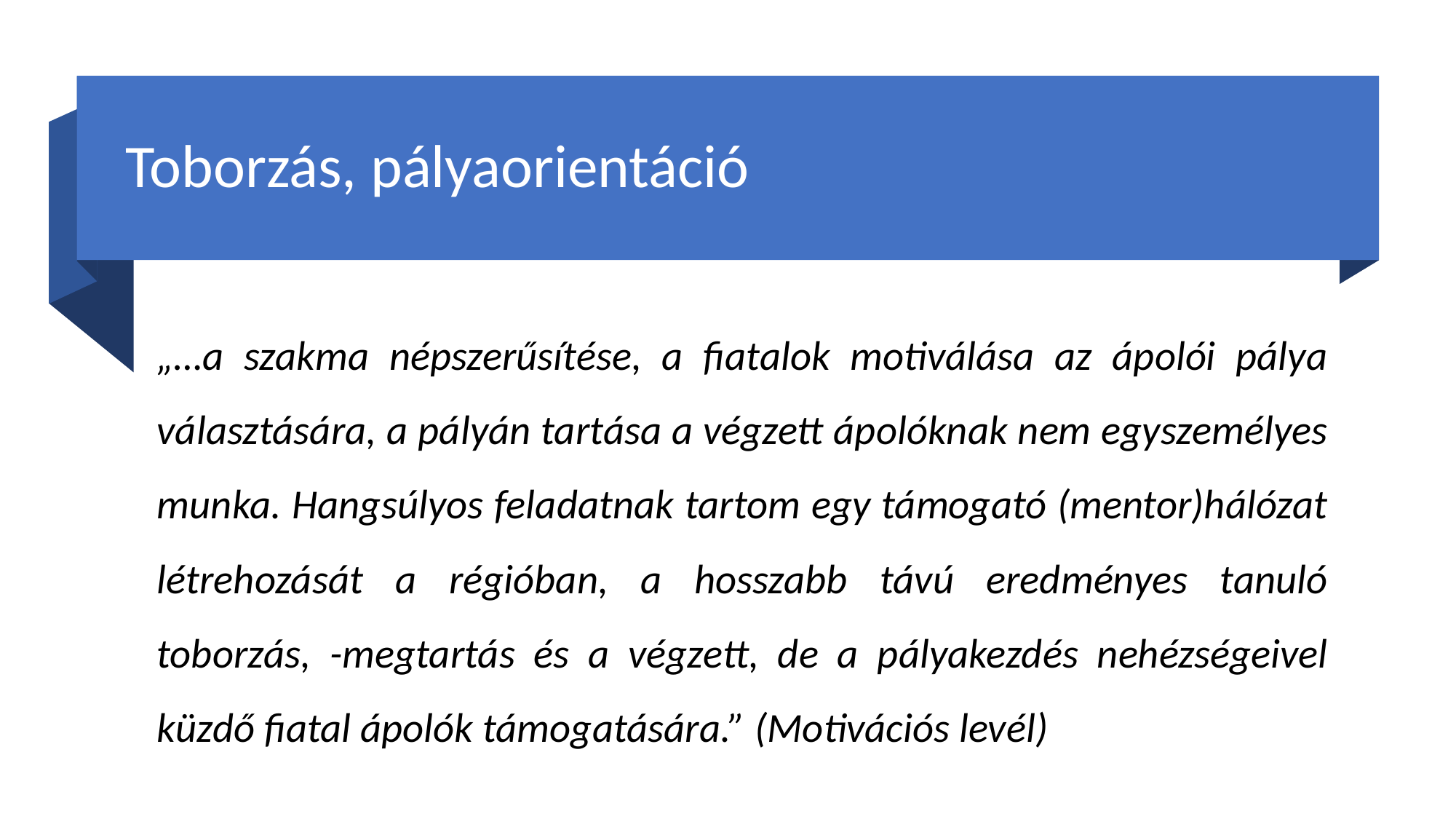

# Toborzás, pályaorientáció

„…a szakma népszerűsítése, a fiatalok motiválása az ápolói pálya választására, a pályán tartása a végzett ápolóknak nem egyszemélyes munka. Hangsúlyos feladatnak tartom egy támogató (mentor)hálózat létrehozását a régióban, a hosszabb távú eredményes tanuló toborzás, -megtartás és a végzett, de a pályakezdés nehézségeivel küzdő fiatal ápolók támogatására.” (Motivációs levél)